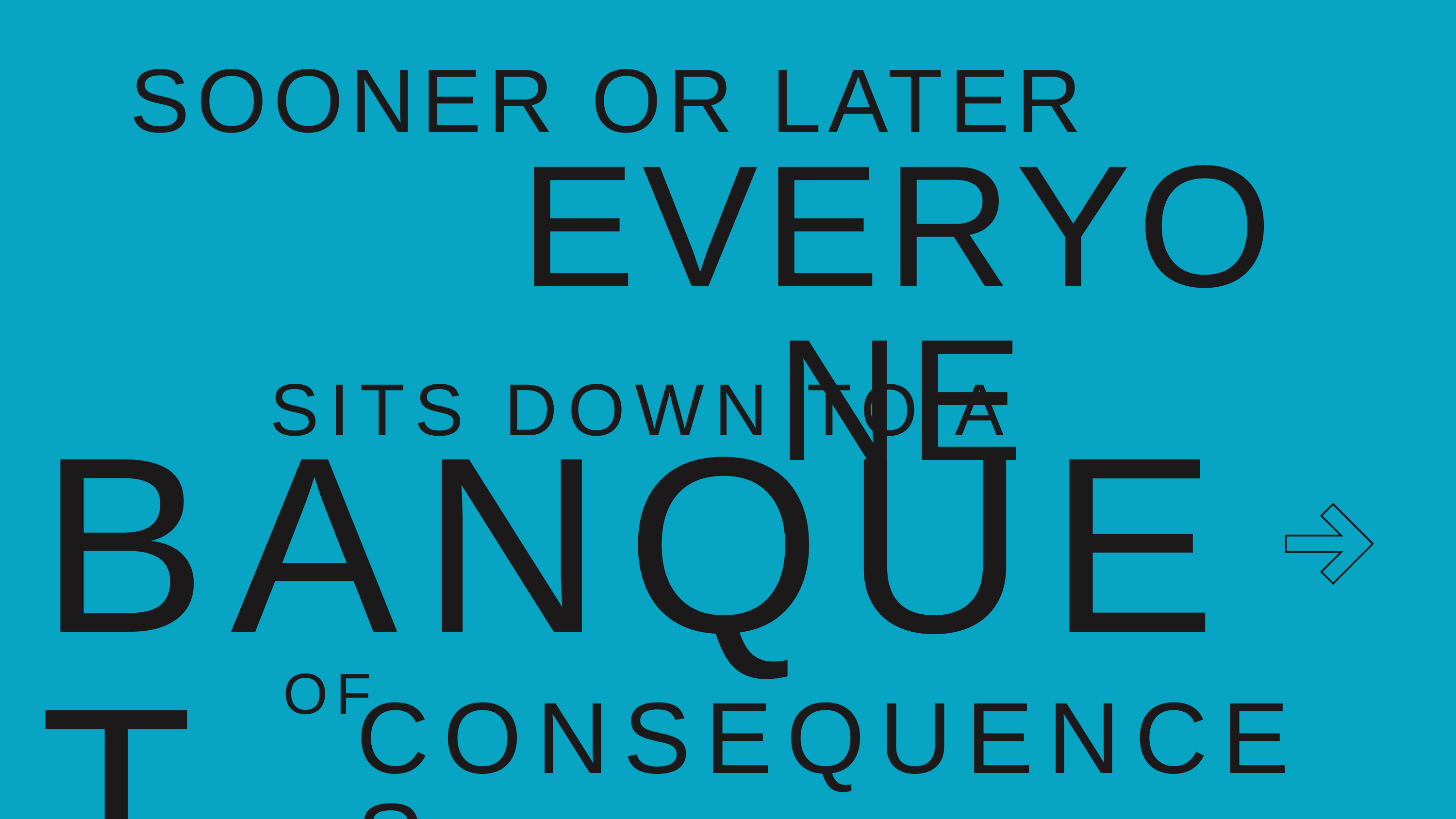

SOONER OR LATER
EVERYONE
SITS DOWN TO A
BANQUET

OF
CONSEQUENCES